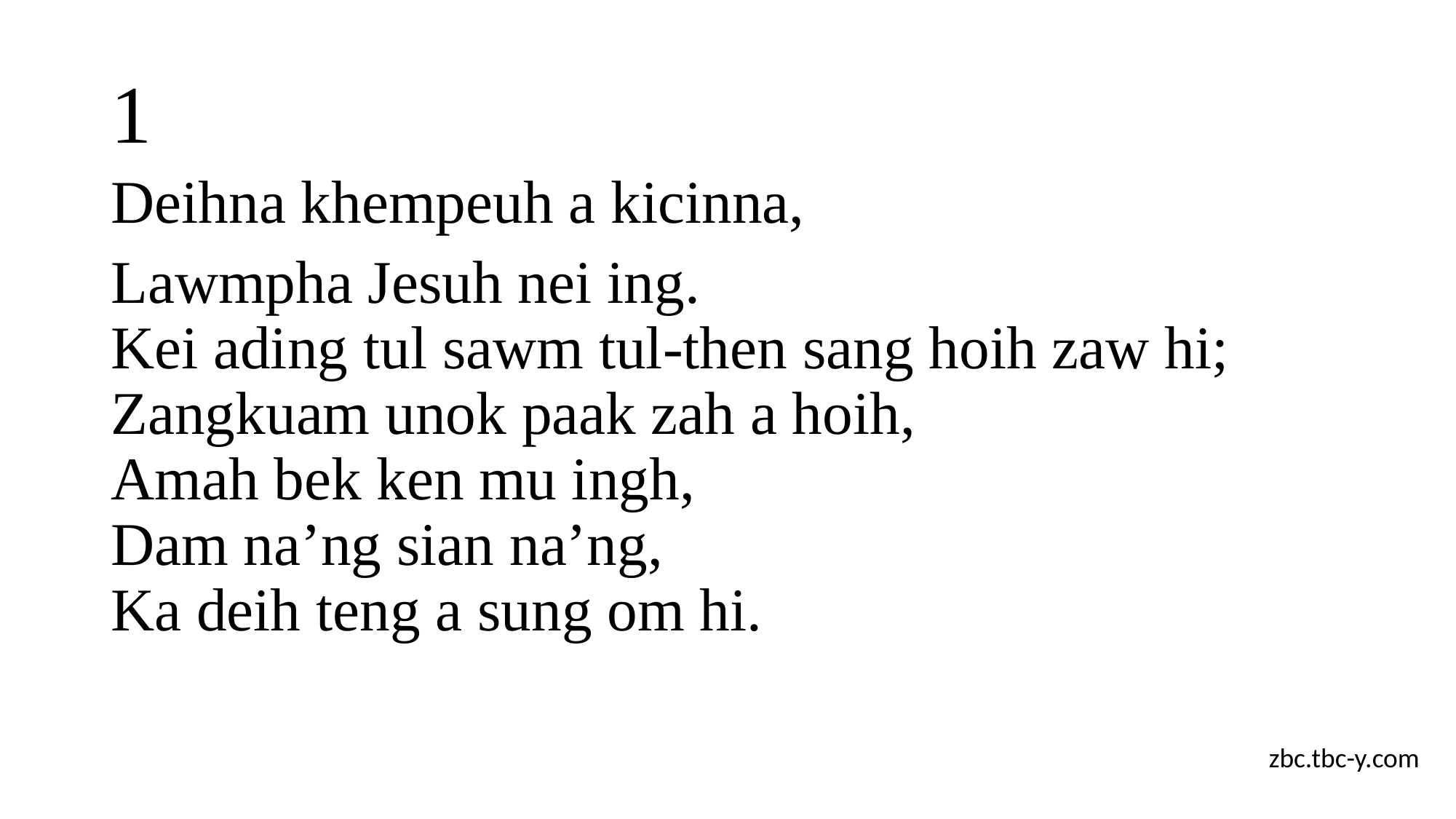

# 1
Deihna khempeuh a kicinna,
Lawmpha Jesuh nei ing.
Kei ading tul sawm tul-then sang hoih zaw hi;
Zangkuam unok paak zah a hoih,
Amah bek ken mu ingh,
Dam na’ng sian na’ng,
Ka deih teng a sung om hi.

zbc.tbc-y.com